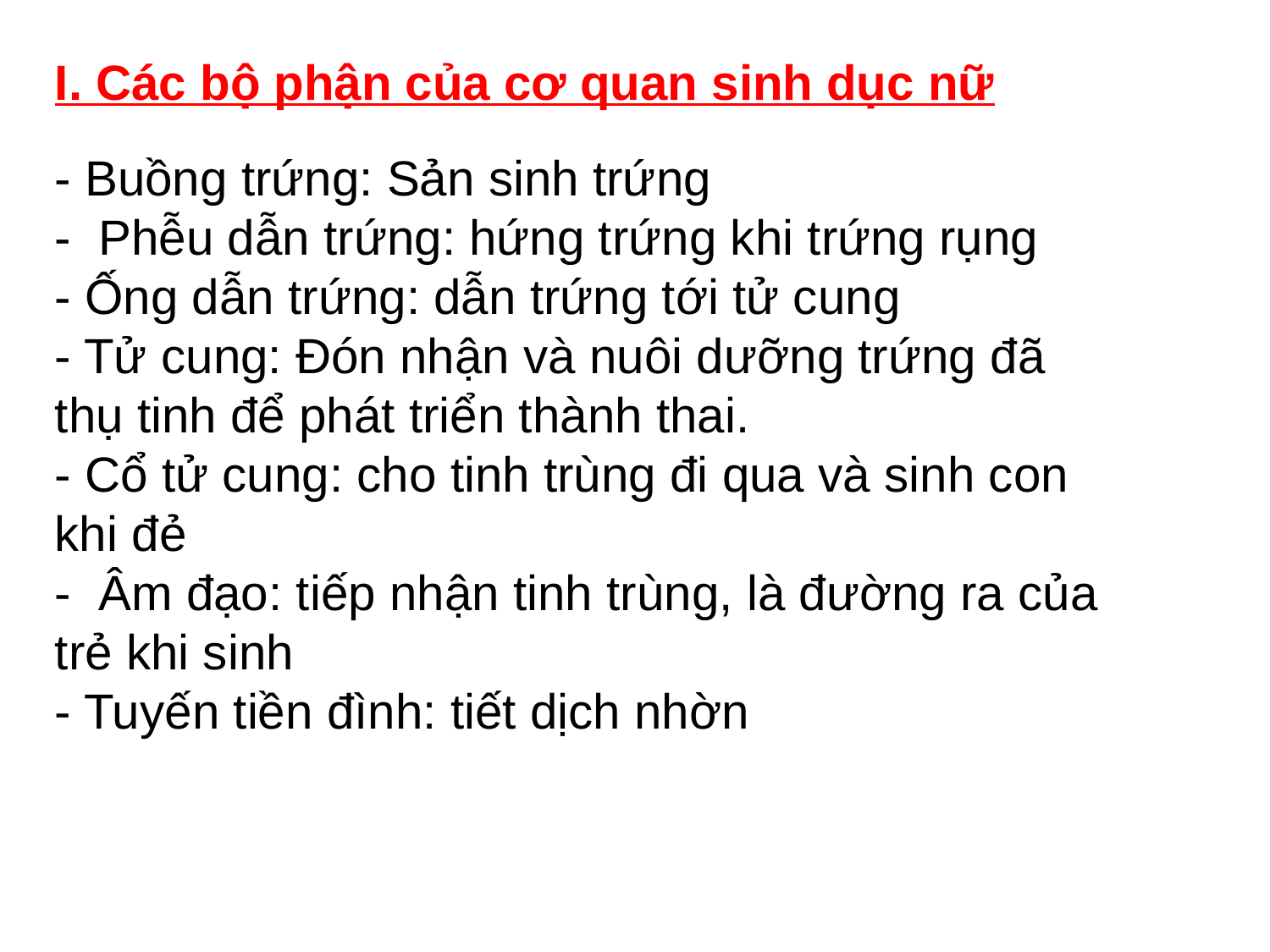

I. Các bộ phận của cơ quan sinh dục nữ

- Buồng trứng: Sản sinh trứng
-  Phễu dẫn trứng: hứng trứng khi trứng rụng
- Ống dẫn trứng: dẫn trứng tới tử cung
- Tử cung: Đón nhận và nuôi dưỡng trứng đã thụ tinh để phát triển thành thai.
- Cổ tử cung: cho tinh trùng đi qua và sinh con khi đẻ
-  Âm đạo: tiếp nhận tinh trùng, là đường ra của trẻ khi sinh
- Tuyến tiền đình: tiết dịch nhờn